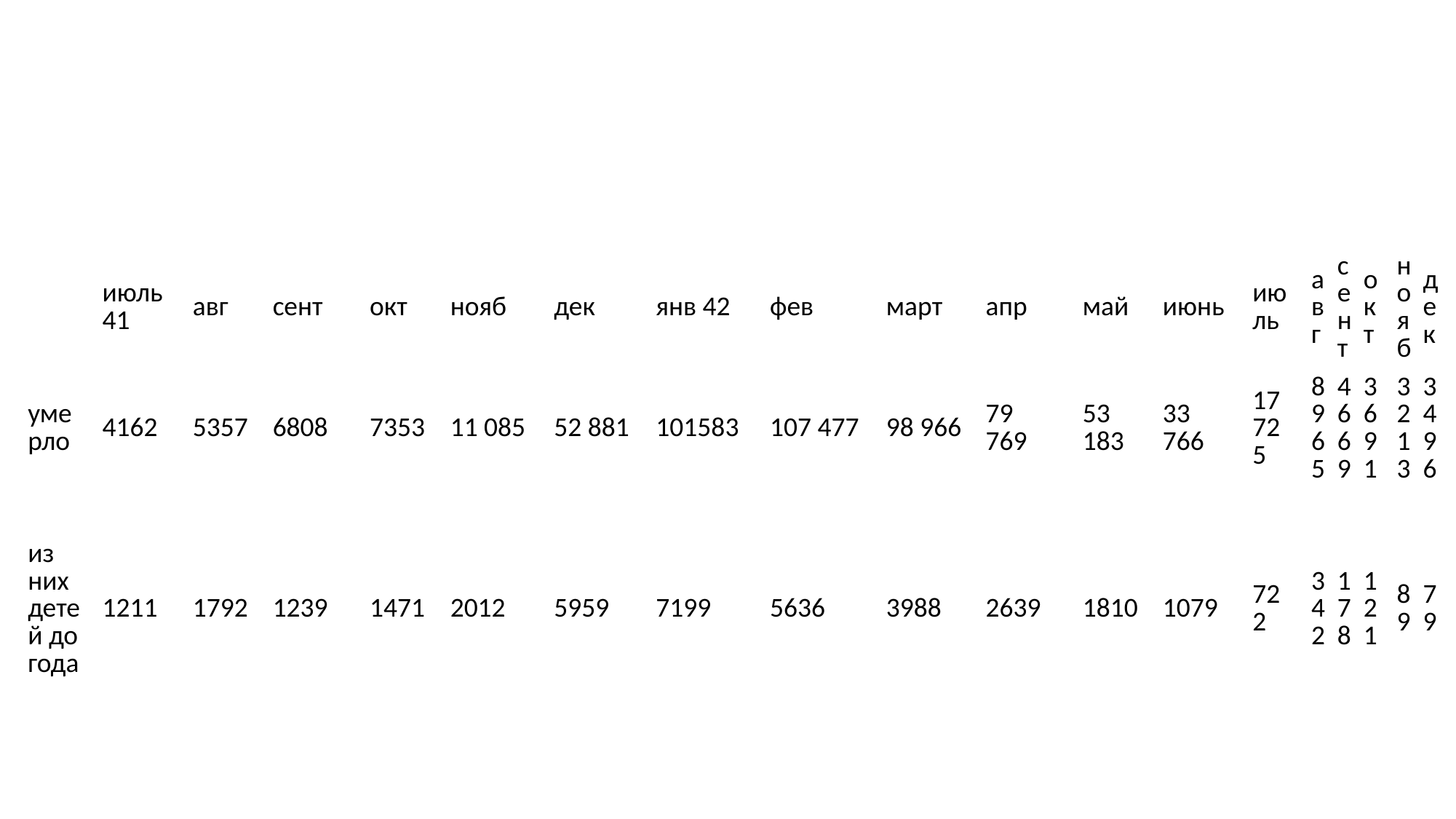

#
|  | июль 41 | авг | сент | окт | нояб | дек | янв 42 | фев | март | апр | май | июнь | июль | авг | сент | окт | нояб | дек |
| --- | --- | --- | --- | --- | --- | --- | --- | --- | --- | --- | --- | --- | --- | --- | --- | --- | --- | --- |
| умерло | 4162 | 5357 | 6808 | 7353 | 11 085 | 52 881 | 101583 | 107 477 | 98 966 | 79 769 | 53 183 | 33 766 | 17 725 | 8965 | 4669 | 3691 | 3213 | 3496 |
| из них детей до года | 1211 | 1792 | 1239 | 1471 | 2012 | 5959 | 7199 | 5636 | 3988 | 2639 | 1810 | 1079 | 722 | 342 | 178 | 121 | 89 | 79 |